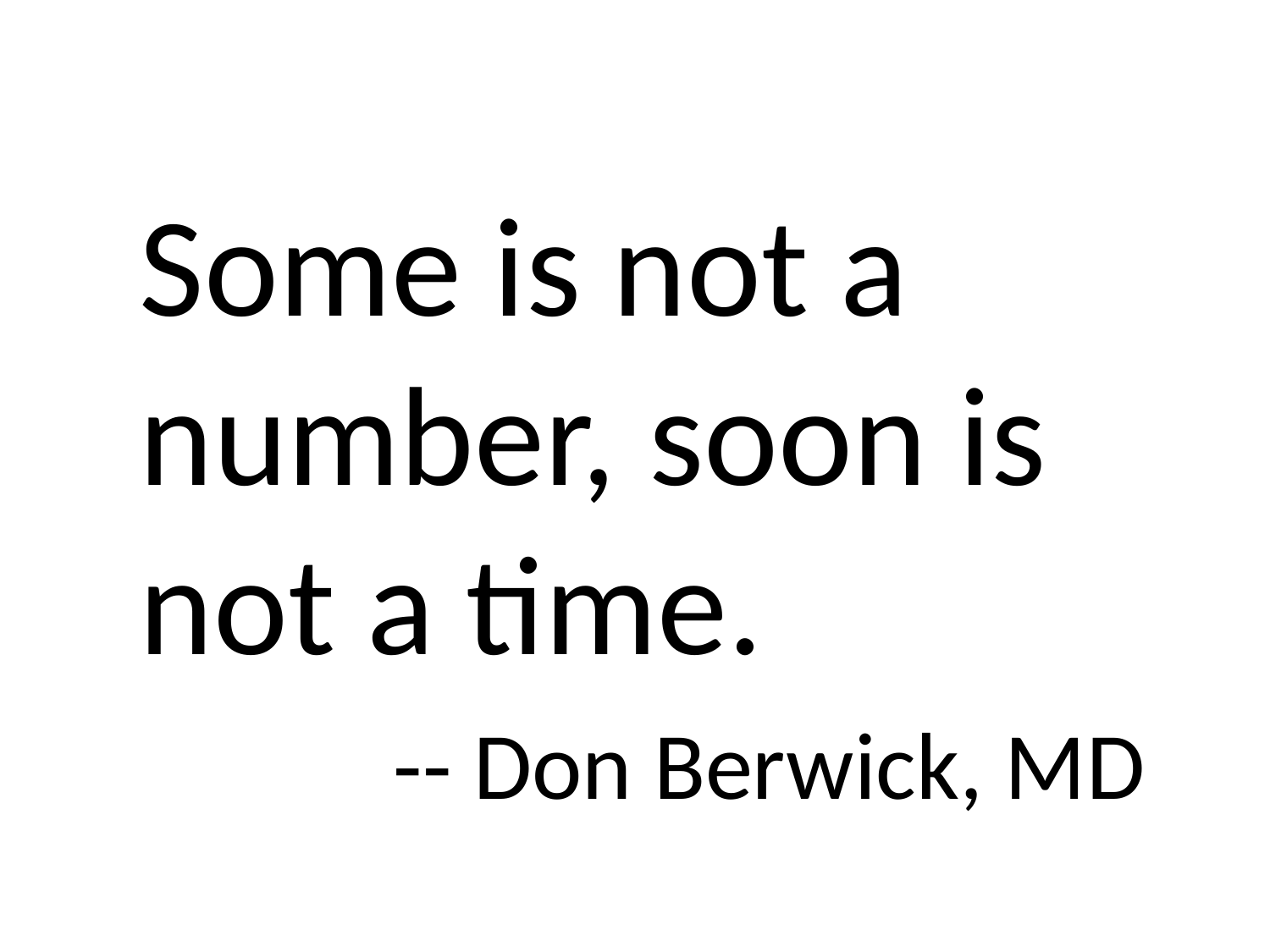

Some is not a number, soon is not a time.
		-- Don Berwick, MD